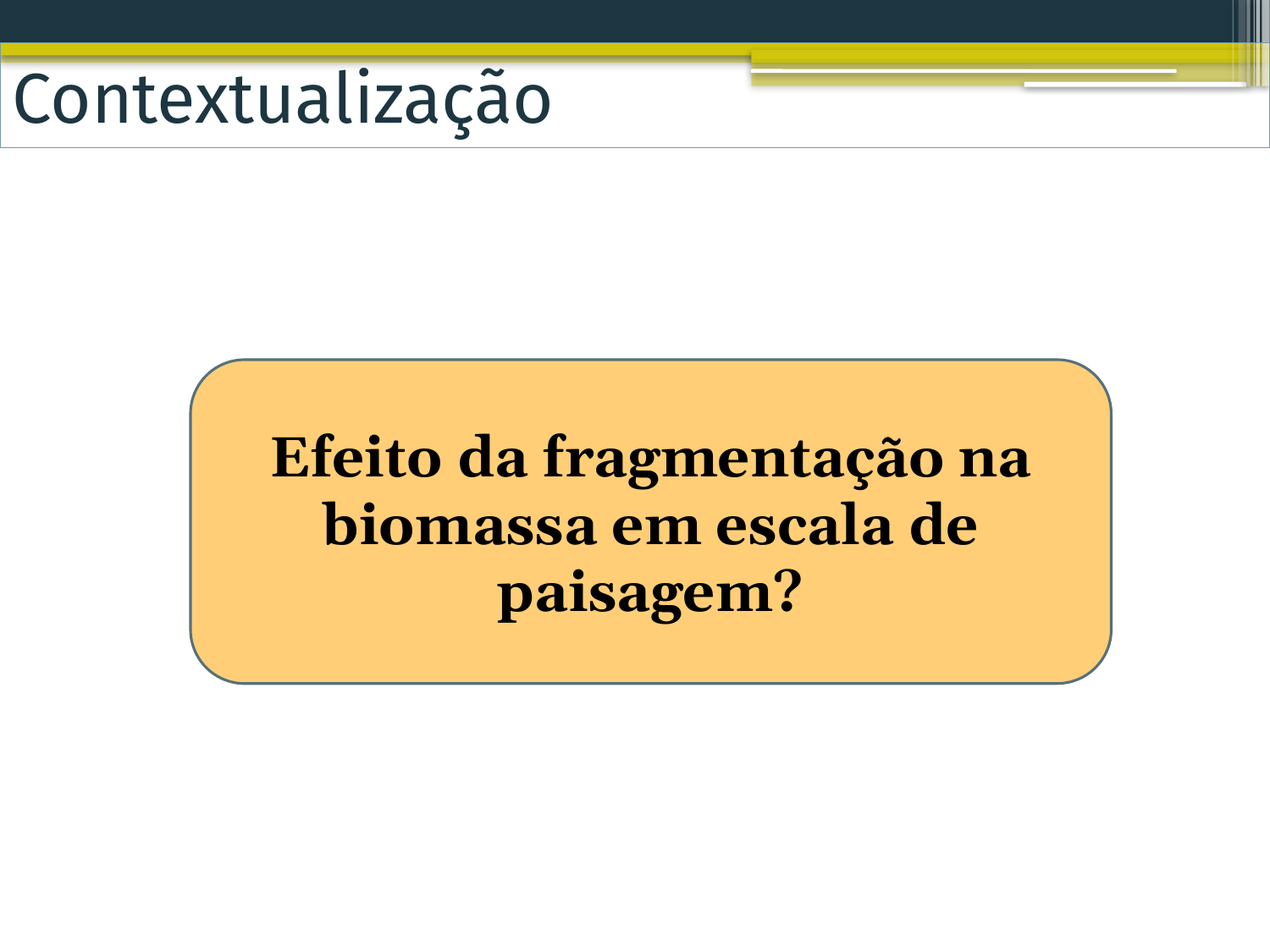

# Contextualização
Efeito da fragmentação na biomassa em escala de paisagem?